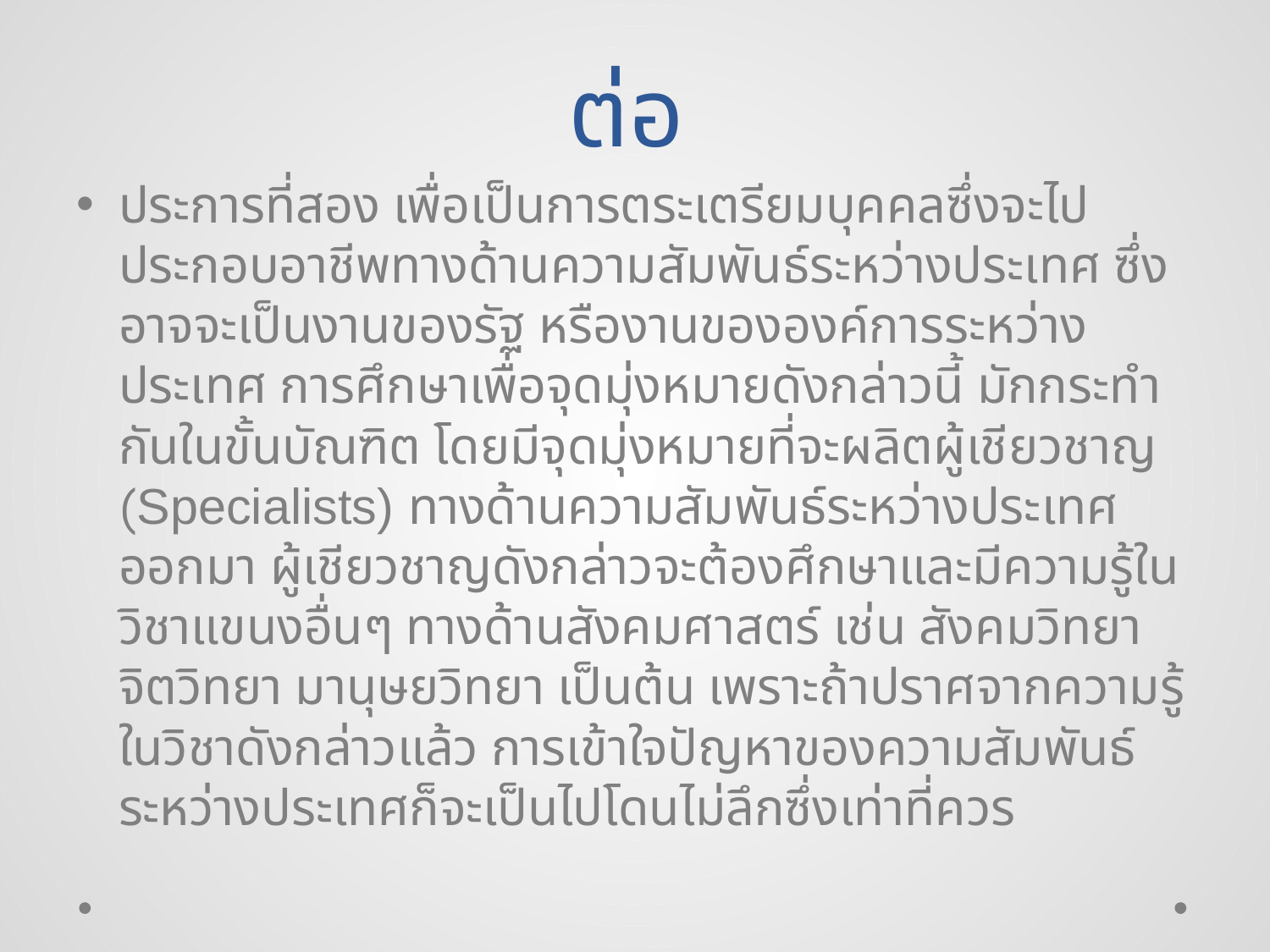

# ต่อ
ประการที่สอง เพื่อเป็นการตระเตรียมบุคคลซึ่งจะไปประกอบอาชีพทางด้านความสัมพันธ์ระหว่างประเทศ ซึ่งอาจจะเป็นงานของรัฐ หรืองานขององค์การระหว่างประเทศ การศึกษาเพื่อจุดมุ่งหมายดังกล่าวนี้ มักกระทำกันในขั้นบัณฑิต โดยมีจุดมุ่งหมายที่จะผลิตผู้เชียวชาญ (Specialists) ทางด้านความสัมพันธ์ระหว่างประเทศออกมา ผู้เชียวชาญดังกล่าวจะต้องศึกษาและมีความรู้ในวิชาแขนงอื่นๆ ทางด้านสังคมศาสตร์ เช่น สังคมวิทยา จิตวิทยา มานุษยวิทยา เป็นต้น เพราะถ้าปราศจากความรู้ในวิชาดังกล่าวแล้ว การเข้าใจปัญหาของความสัมพันธ์ระหว่างประเทศก็จะเป็นไปโดนไม่ลึกซึ่งเท่าที่ควร